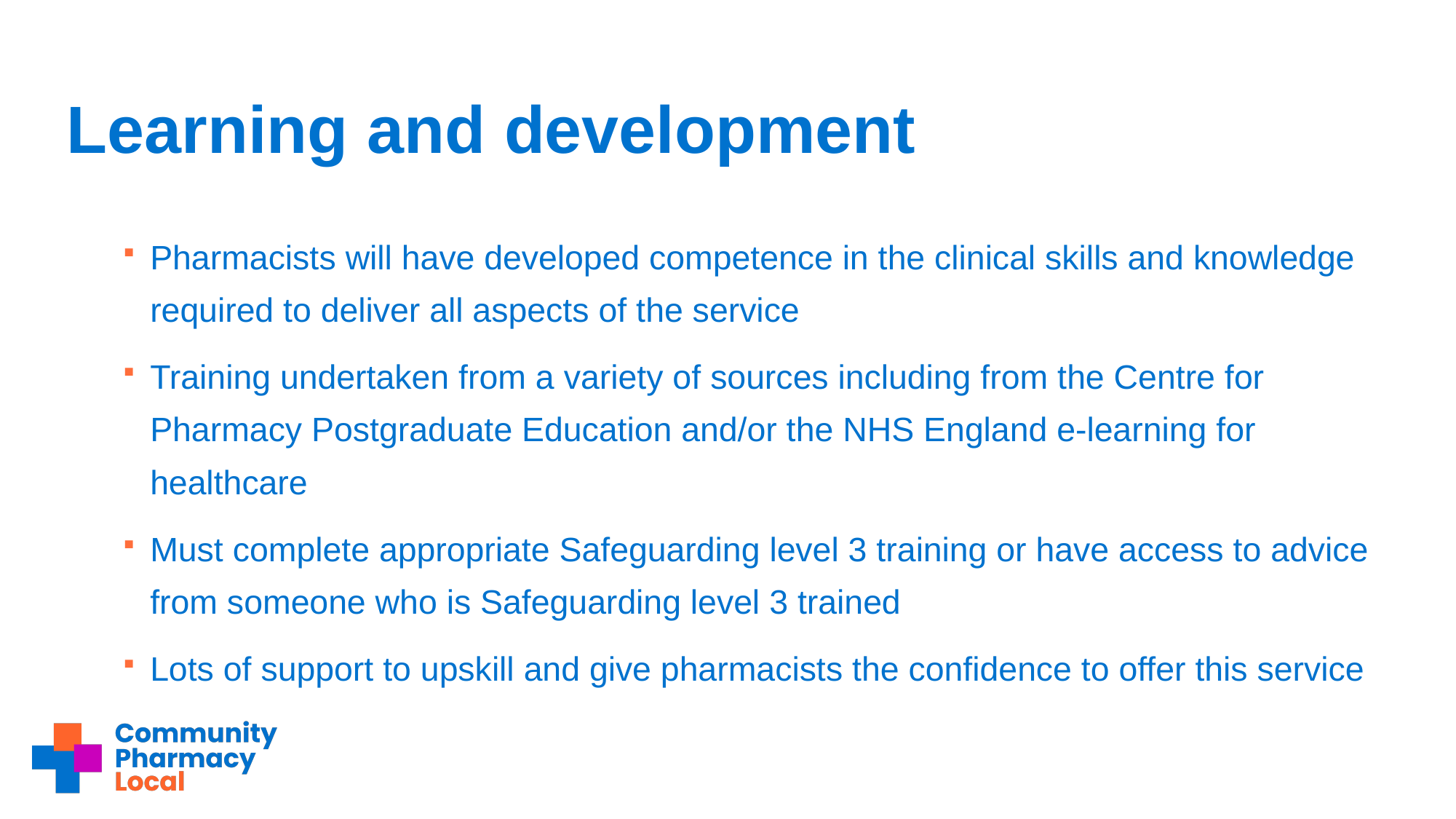

# Learning and development
Pharmacists will have developed competence in the clinical skills and knowledge required to deliver all aspects of the service
Training undertaken from a variety of sources including from the Centre for Pharmacy Postgraduate Education and/or the NHS England e-learning for healthcare
Must complete appropriate Safeguarding level 3 training or have access to advice from someone who is Safeguarding level 3 trained
Lots of support to upskill and give pharmacists the confidence to offer this service